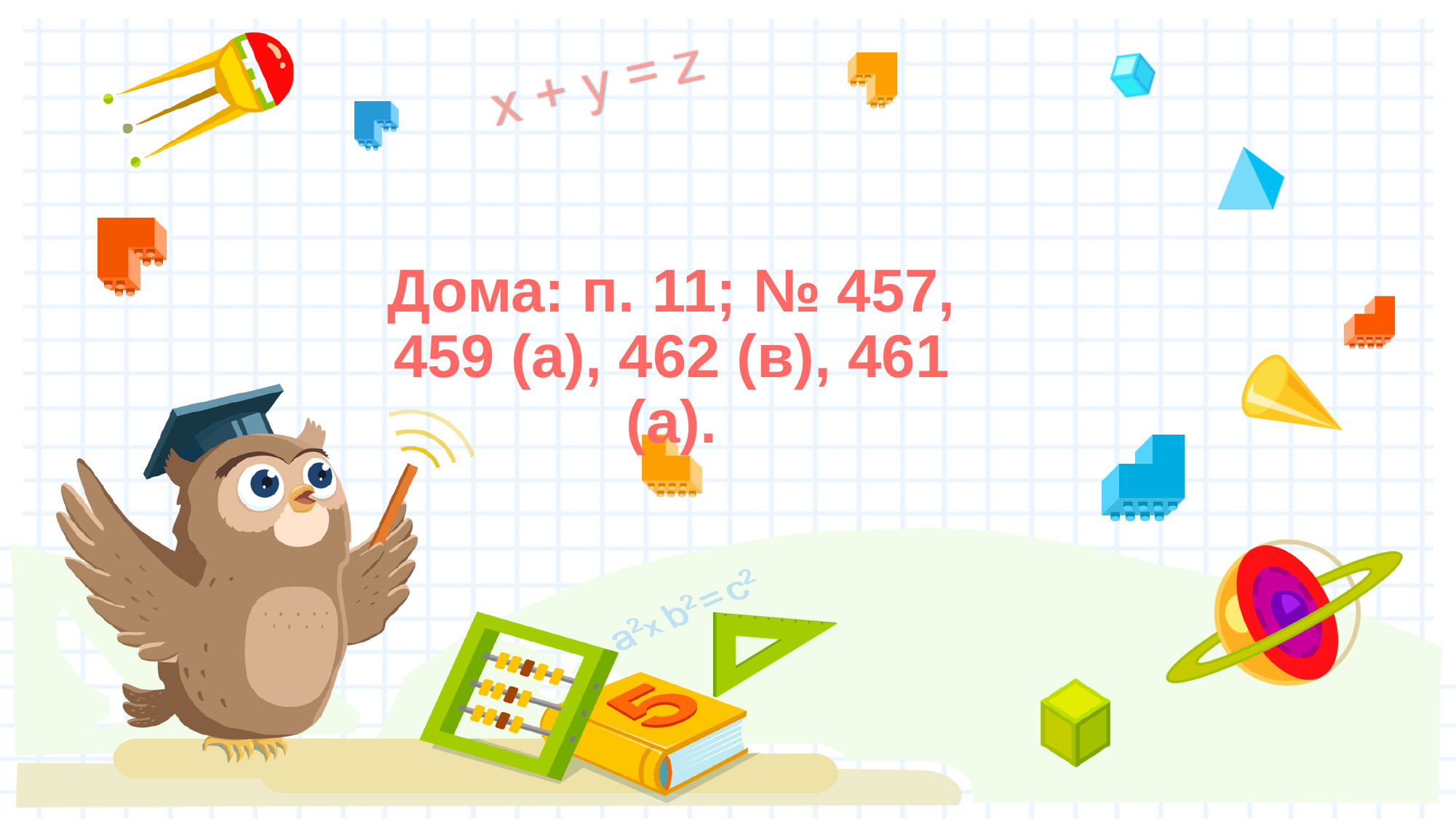

# Дома: п. 11; № 457, 459 (а), 462 (в), 461 (а).